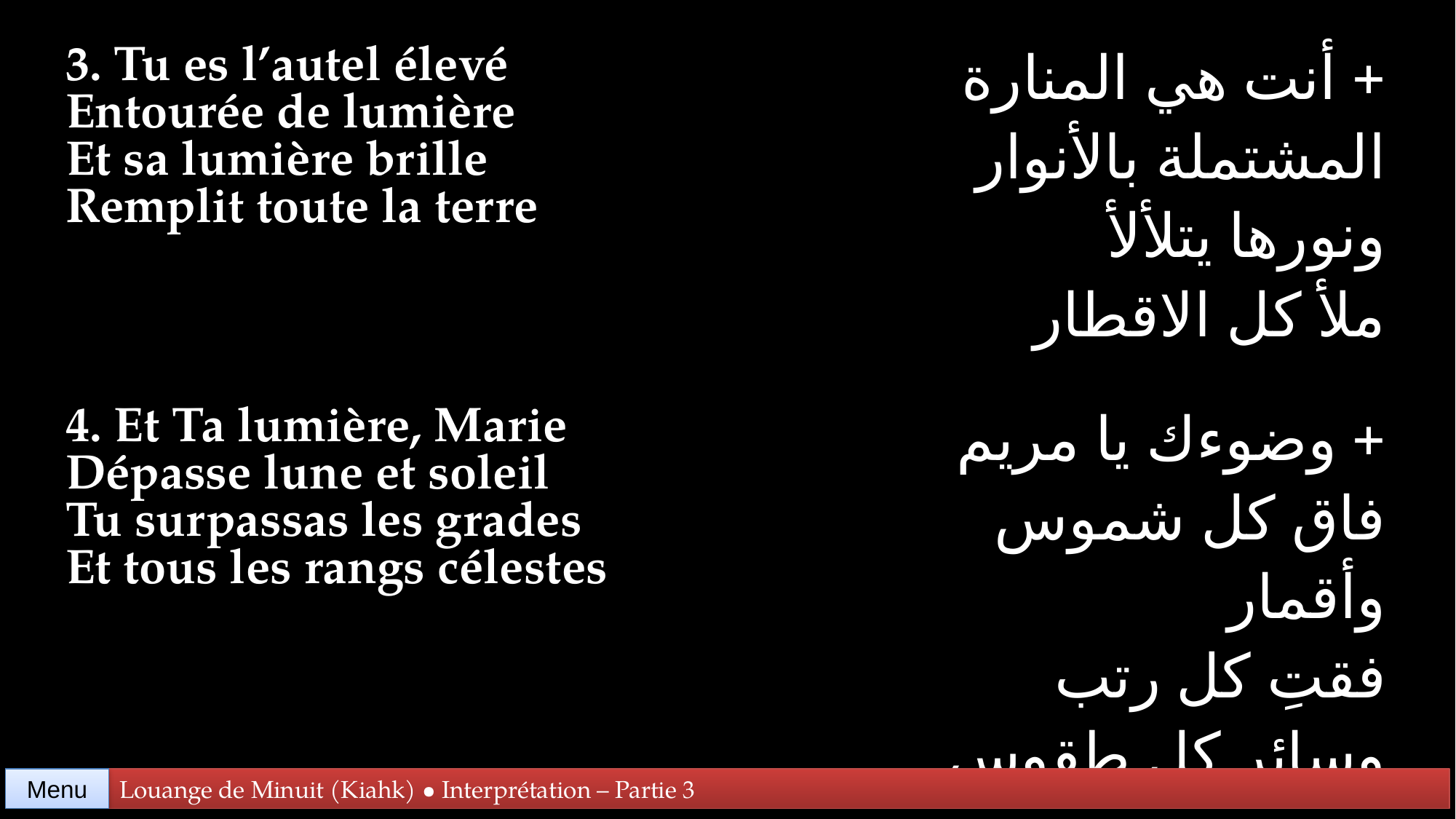

| 3. Tu es l’autel élevé Entourée de lumière Et sa lumière brille Remplit toute la terre | + أنت هي المنارة المشتملة بالأنوار ونورها يتلألأ ملأ كل الاقطار |
| --- | --- |
| 4. Et Ta lumière, Marie Dépasse lune et soleil Tu surpassas les grades Et tous les rangs célestes | + وضوءك يا مريم فاق كل شموس وأقمار فقتِ كل رتب وسائر كل طقوس |
Menu
Louange de Minuit (Kiahk) • Interprétation – Partie 3